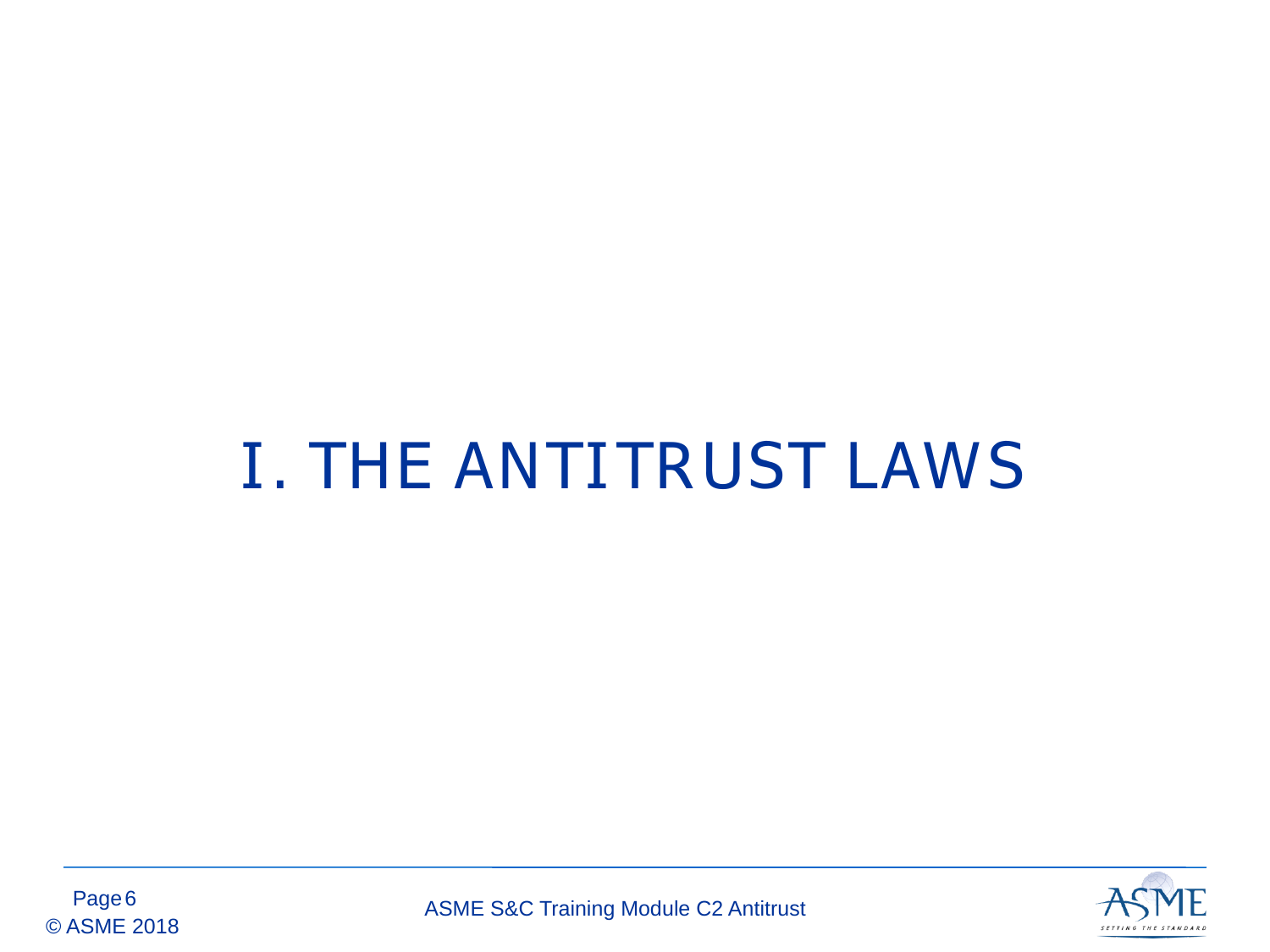

I. THE ANTITRUST LAWS
6
ASME S&C Training Module C2 Antitrust